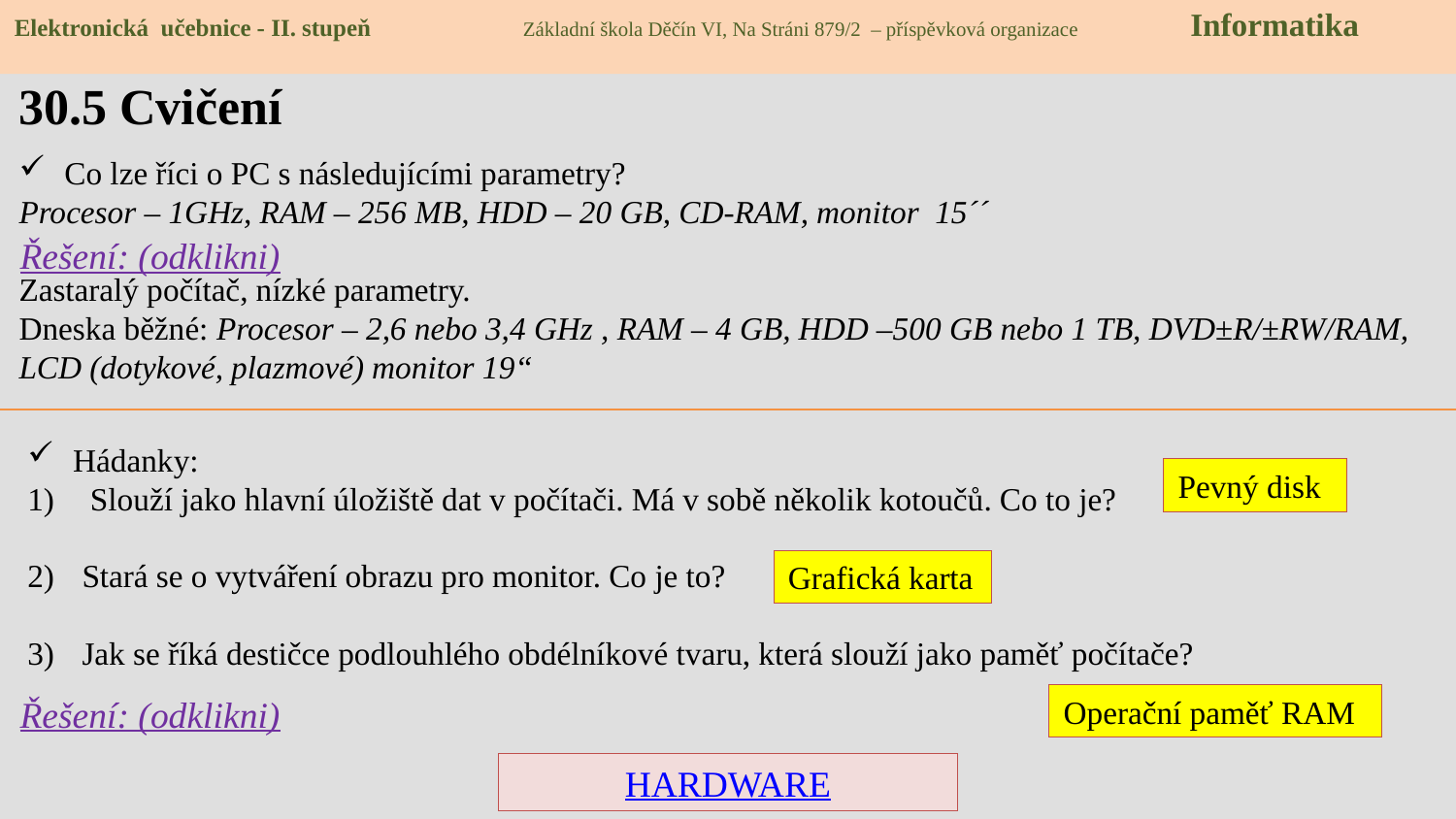

Elektronická  učebnice - II. stupeň                         Základní škola Děčín VI, Na Stráni 879/2  – příspěvková organizace                      Informatika

# 30.5 Cvičení
Co lze říci o PC s následujícími parametry?
Procesor – 1GHz, RAM – 256 MB, HDD – 20 GB, CD-RAM, monitor  15´´

Zastaralý počítač, nízké parametry.
Dneska běžné: Procesor – 2,6 nebo 3,4 GHz , RAM – 4 GB, HDD –500 GB nebo 1 TB, DVD±R/±RW/RAM, LCD (dotykové, plazmové) monitor 19“
Řešení: (odklikni)
Hádanky:
 Slouží jako hlavní úložiště dat v počítači. Má v sobě několik kotoučů. Co to je?

Stará se o vytváření obrazu pro monitor. Co je to?

Jak se říká destičce podlouhlého obdélníkové tvaru, která slouží jako paměť počítače?

Pevný disk
Grafická karta
Řešení: (odklikni)
Operační paměť RAM
HARDWARE